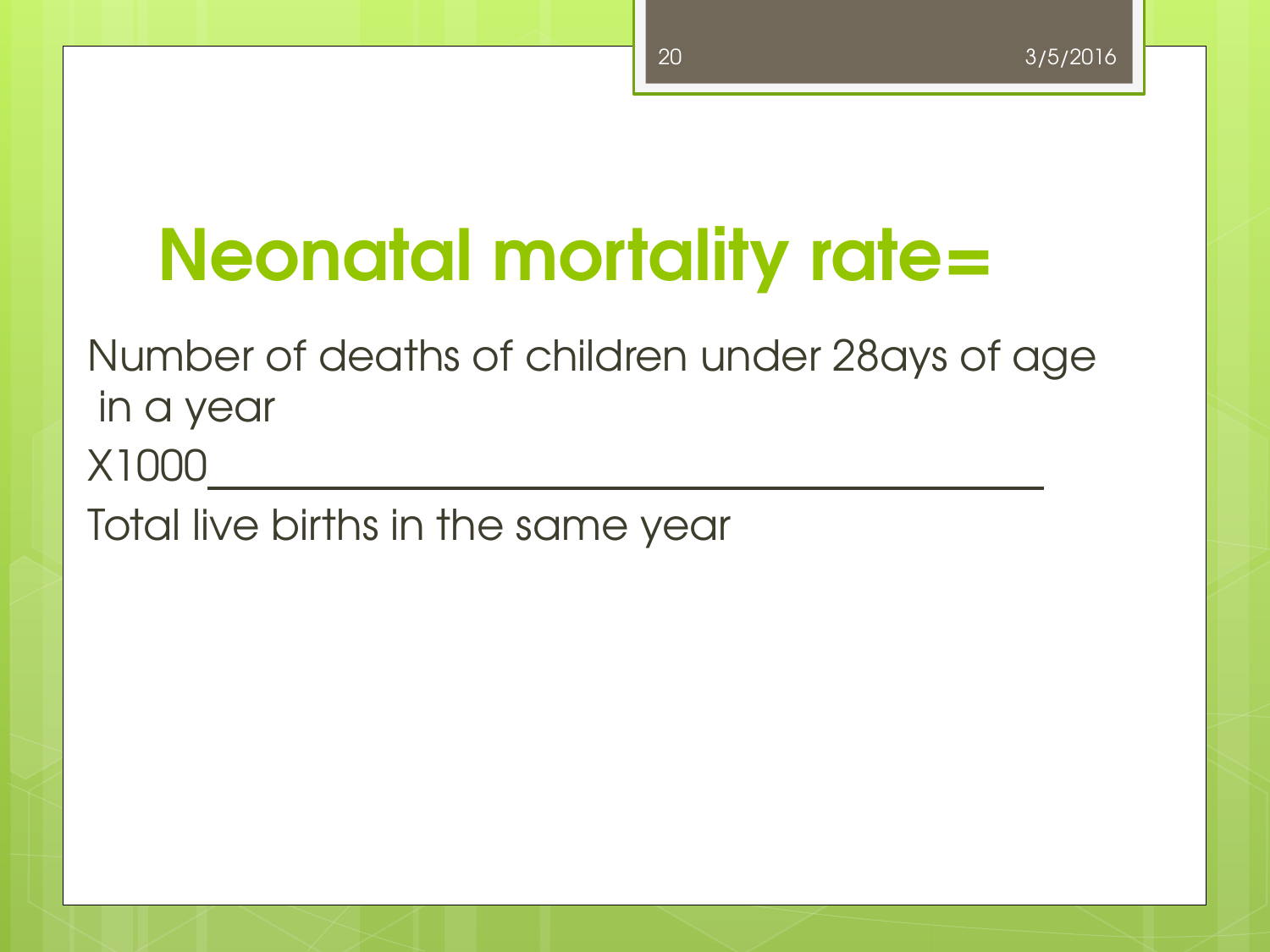

20
3/5/2016
# Neonatal mortality rate=
Number of deaths of children under 28ays of age in a year
                                                                            X1000
Total live births in the same year